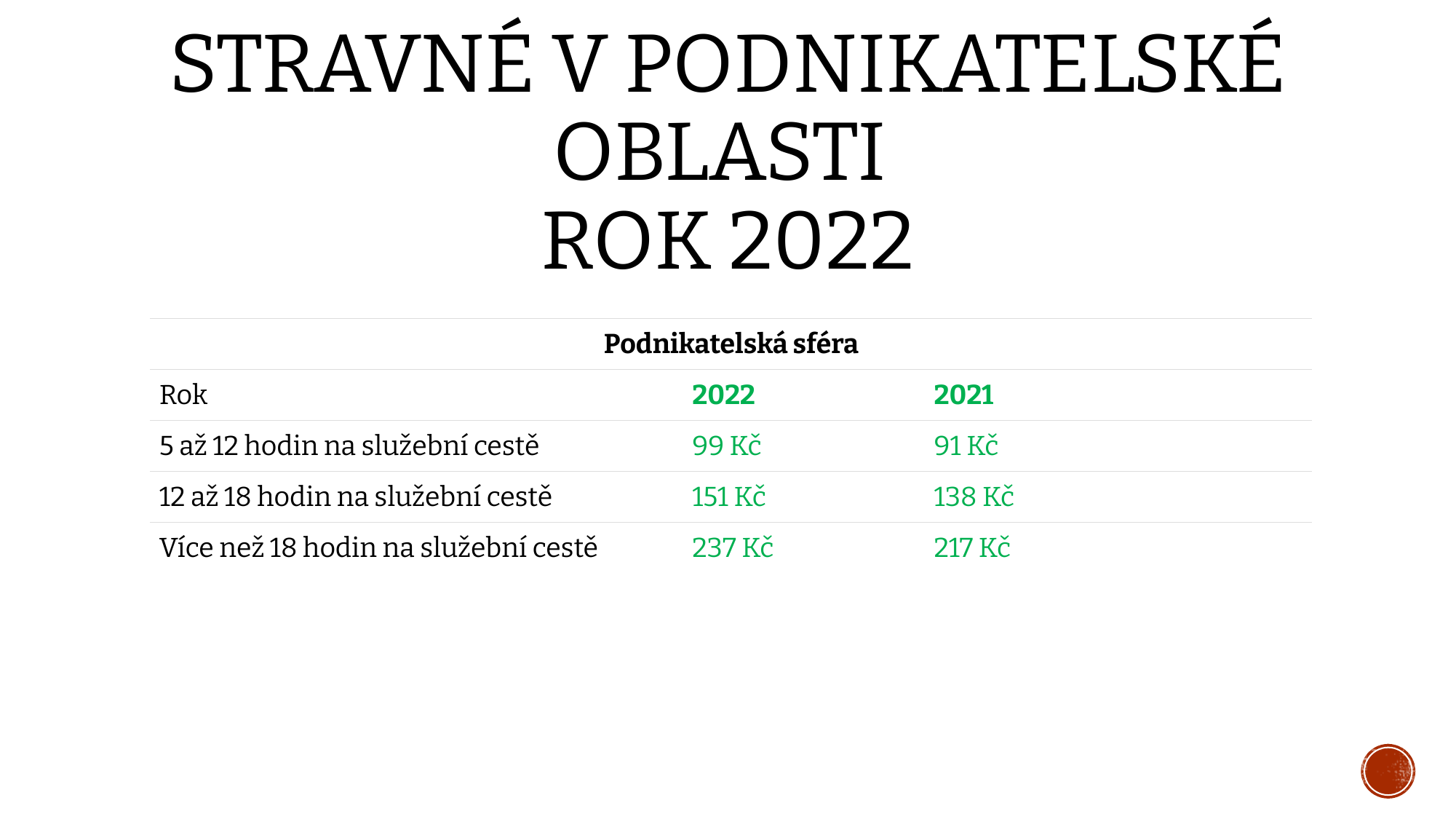

# Stravné v podnikatelské oblasti rok 2022
| Podnikatelská sféra |  |  |
| --- | --- | --- |
| Rok | 2022 | 2021 |
| 5 až 12 hodin na služební cestě | 99 Kč | 91 Kč |
| 12 až 18 hodin na služební cestě | 151 Kč | 138 Kč |
| Více než 18 hodin na služební cestě | 237 Kč | 217 Kč |